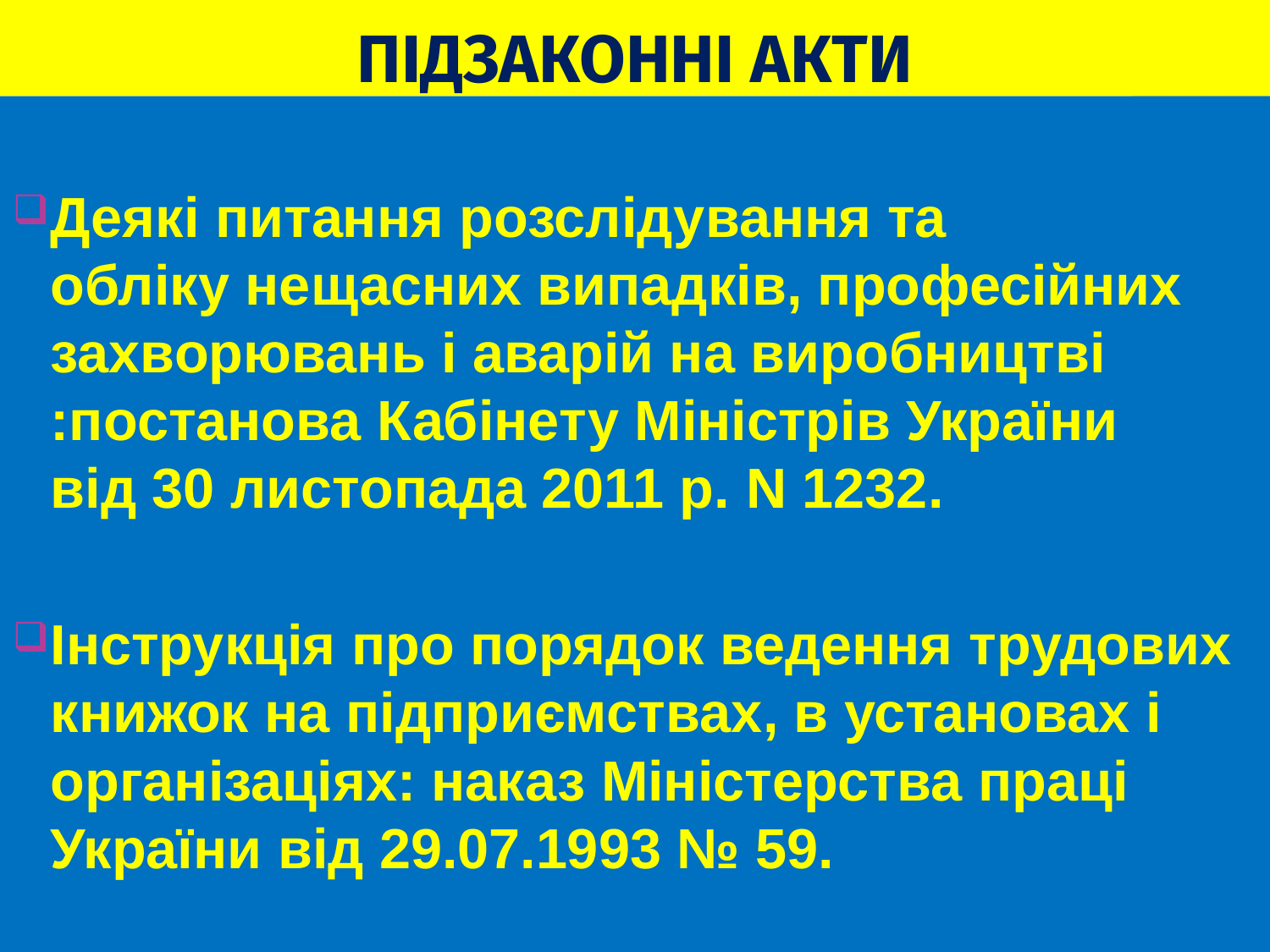

# Підзаконні акти

Деякі питання розслідування та
обліку нещасних випадків, професійних
захворювань і аварій на виробництві
:постанова Кабінету Міністрів України
від 30 листопада 2011 р. N 1232.

Інструкція про порядок ведення трудових книжок на підприємст­вах, в установах і організаціях: наказ Міністерства праці України від 29.07.1993 № 59.